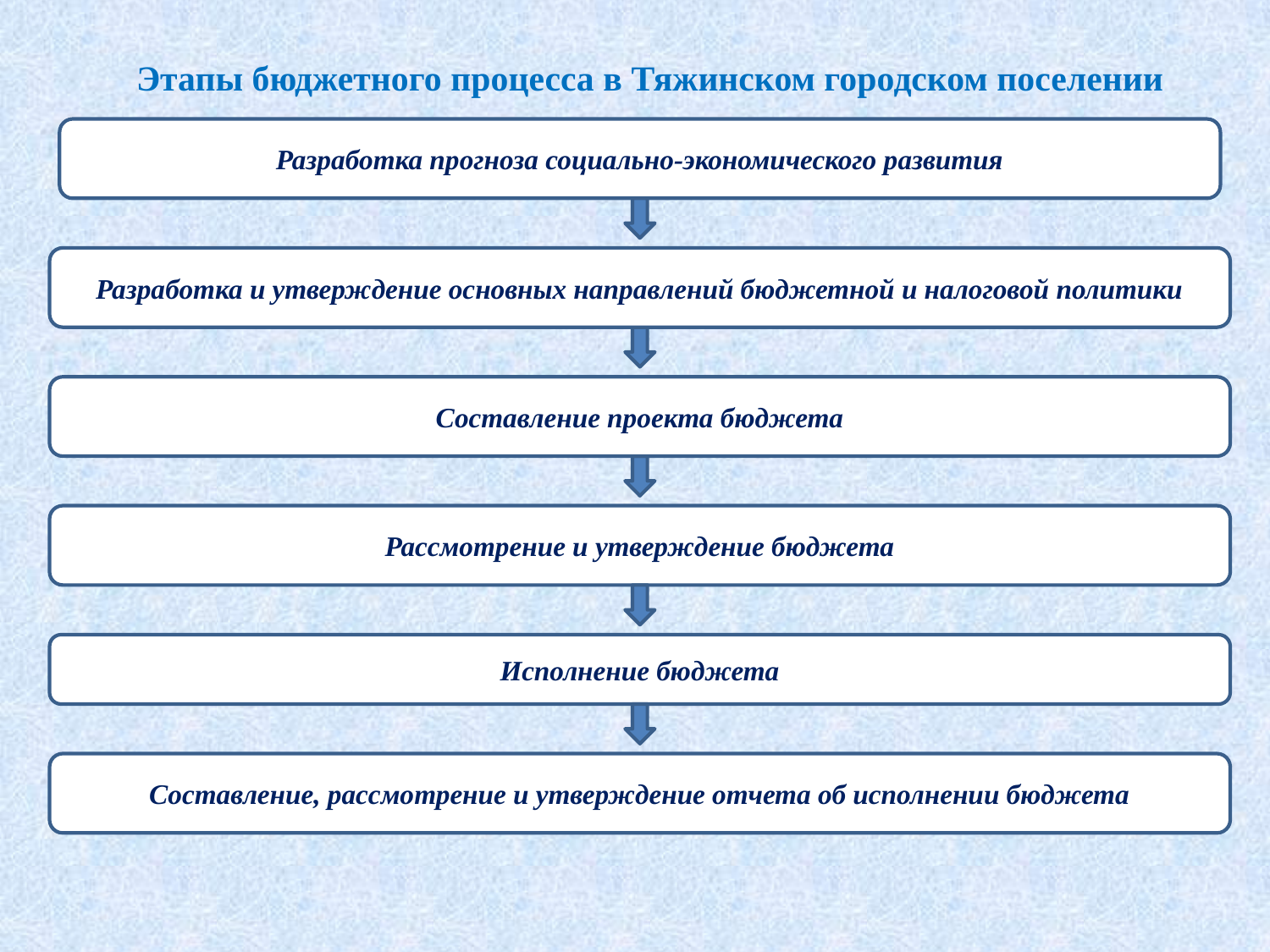

Этапы бюджетного процесса в Тяжинском городском поселении
Разработка прогноза социально-экономического развития

Разработка и утверждение основных направлений бюджетной и налоговой политики

Составление проекта бюджета

Рассмотрение и утверждение бюджета

Исполнение бюджета

Составление, рассмотрение и утверждение отчета об исполнении бюджета